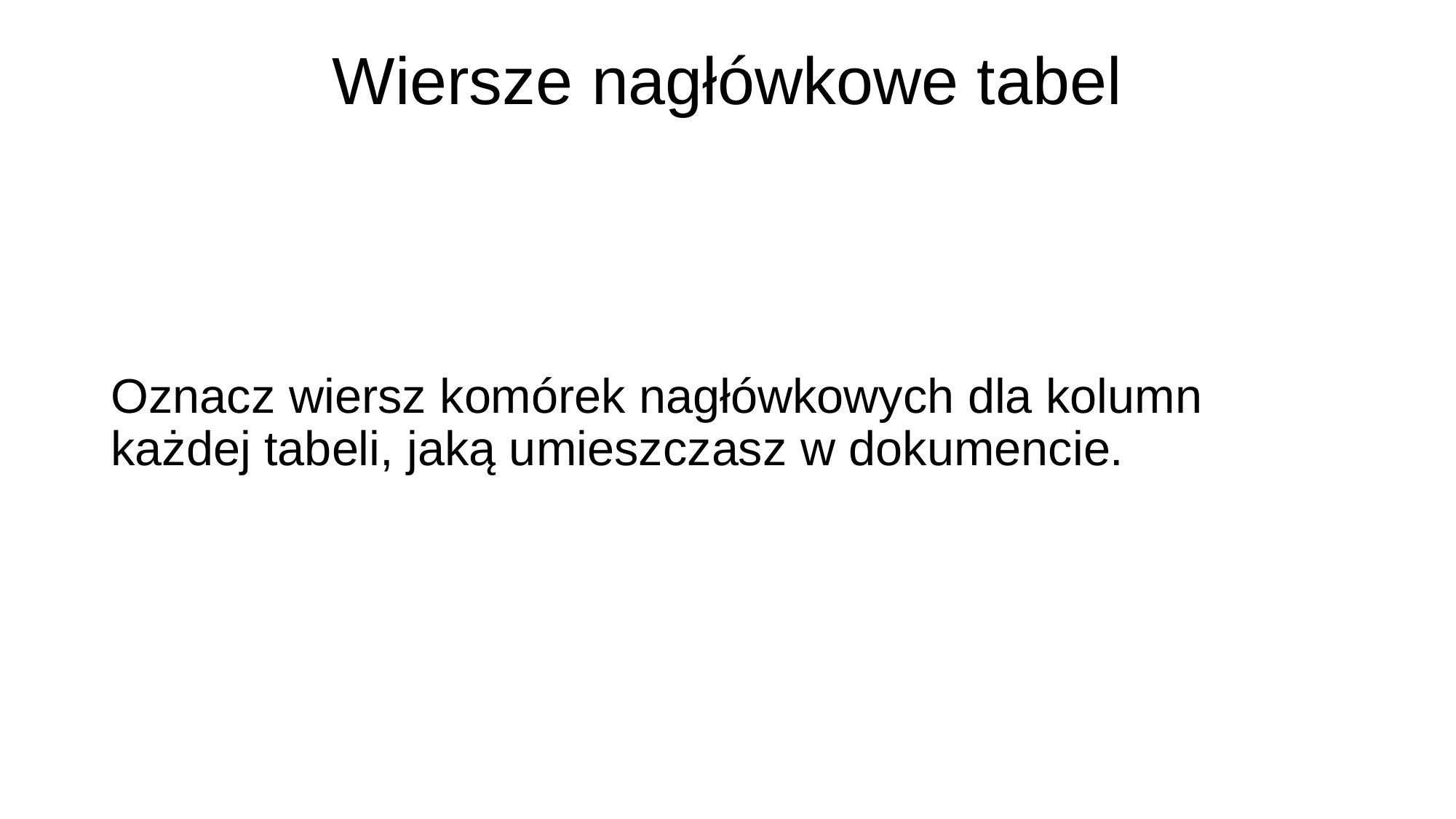

# Wiersze nagłówkowe tabel
Oznacz wiersz komórek nagłówkowych dla kolumn każdej tabeli, jaką umieszczasz w dokumencie.